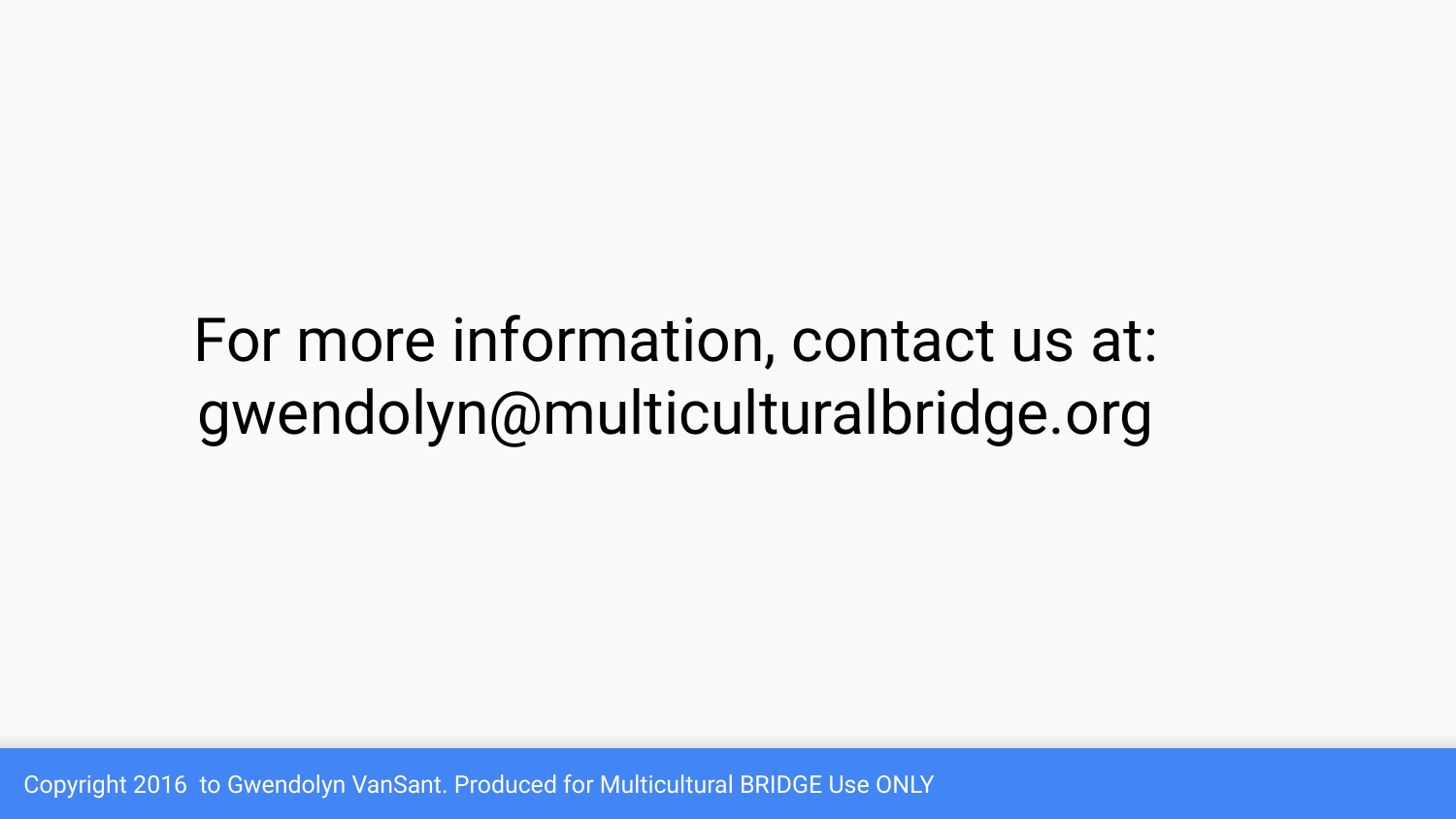

For more information, contact us at: gwendolyn@multiculturalbridge.org
Copyright 2016  to Gwendolyn VanSant. Produced for Multicultural BRIDGE Use ONLY